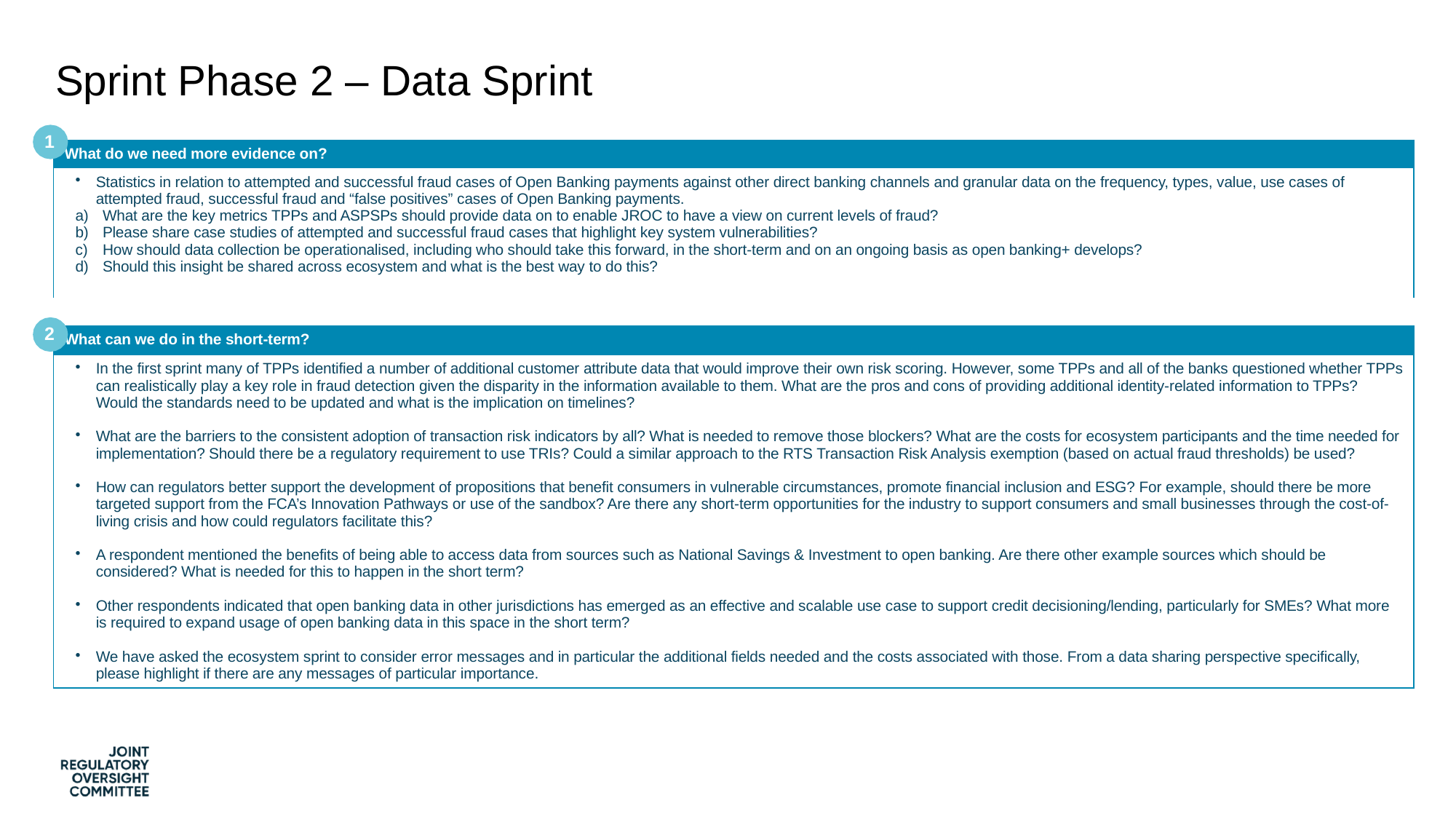

Sprint Phase 2 – Data Sprint

1
| What do we need more evidence on? |
| --- |
| Statistics in relation to attempted and successful fraud cases of Open Banking payments against other direct banking channels and granular data on the frequency, types, value, use cases of attempted fraud, successful fraud and “false positives” cases of Open Banking payments.  What are the key metrics TPPs and ASPSPs should provide data on to enable JROC to have a view on current levels of fraud?  Please share case studies of attempted and successful fraud cases that highlight key system vulnerabilities? How should data collection be operationalised, including who should take this forward, in the short-term and on an ongoing basis as open banking+ develops?  Should this insight be shared across ecosystem and what is the best way to do this? |
|  |
| What can we do in the short-term? |
| In the first sprint many of TPPs identified a number of additional customer attribute data that would improve their own risk scoring. However, some TPPs and all of the banks questioned whether TPPs can realistically play a key role in fraud detection given the disparity in the information available to them. What are the pros and cons of providing additional identity-related information to TPPs? Would the standards need to be updated and what is the implication on timelines? What are the barriers to the consistent adoption of transaction risk indicators by all? What is needed to remove those blockers? What are the costs for ecosystem participants and the time needed for implementation? Should there be a regulatory requirement to use TRIs? Could a similar approach to the RTS Transaction Risk Analysis exemption (based on actual fraud thresholds) be used?  How can regulators better support the development of propositions that benefit consumers in vulnerable circumstances, promote financial inclusion and ESG? For example, should there be more targeted support from the FCA’s Innovation Pathways or use of the sandbox? Are there any short-term opportunities for the industry to support consumers and small businesses through the cost-of-living crisis and how could regulators facilitate this? A respondent mentioned the benefits of being able to access data from sources such as National Savings & Investment to open banking. Are there other example sources which should be considered? What is needed for this to happen in the short term? Other respondents indicated that open banking data in other jurisdictions has emerged as an effective and scalable use case to support credit decisioning/lending, particularly for SMEs? What more is required to expand usage of open banking data in this space in the short term? We have asked the ecosystem sprint to consider error messages and in particular the additional fields needed and the costs associated with those. From a data sharing perspective specifically, please highlight if there are any messages of particular importance. |

2